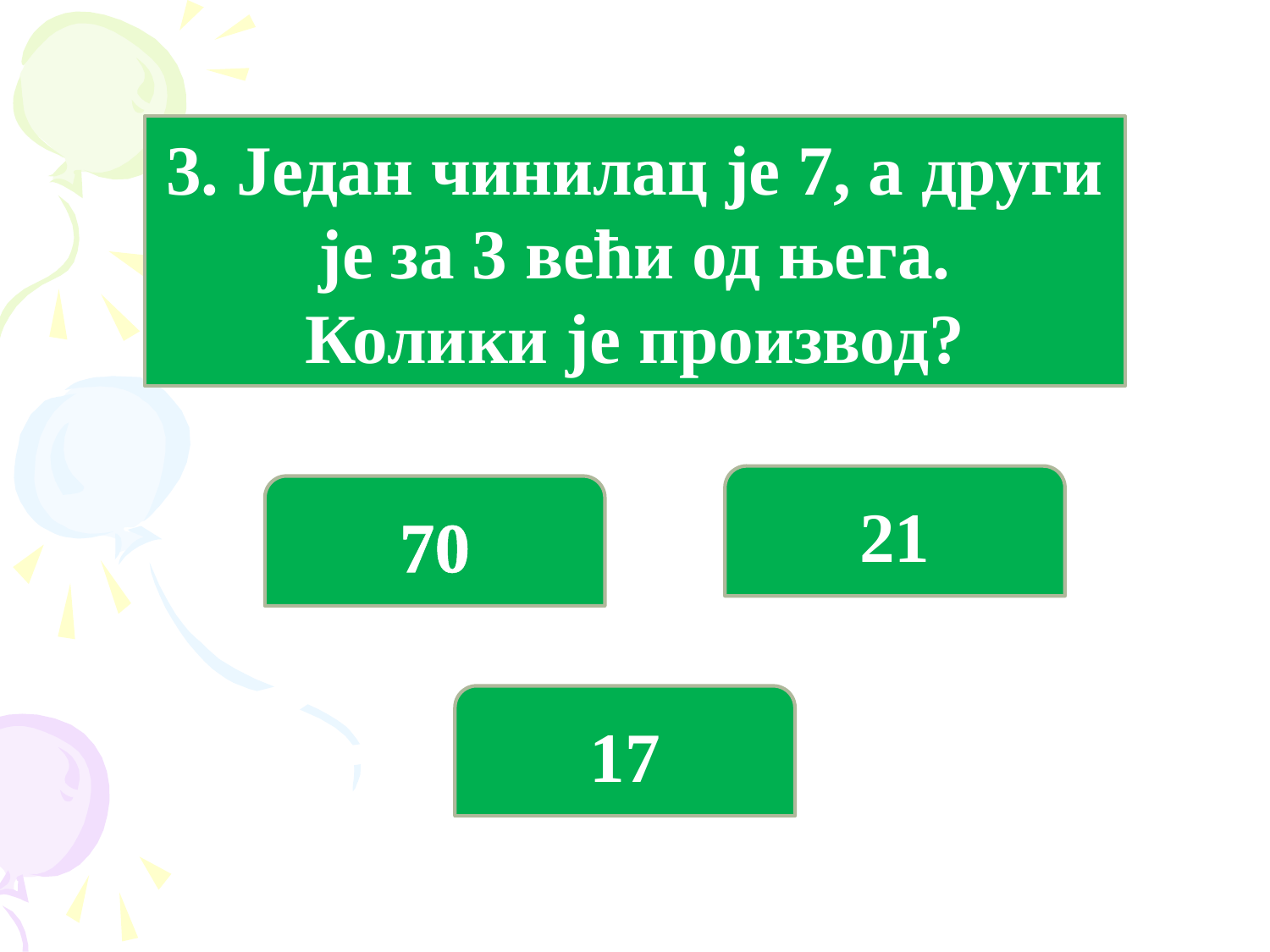

3. Један чинилац је 7, а други је за 3 већи од њега.
Колики је производ?
21
70
17